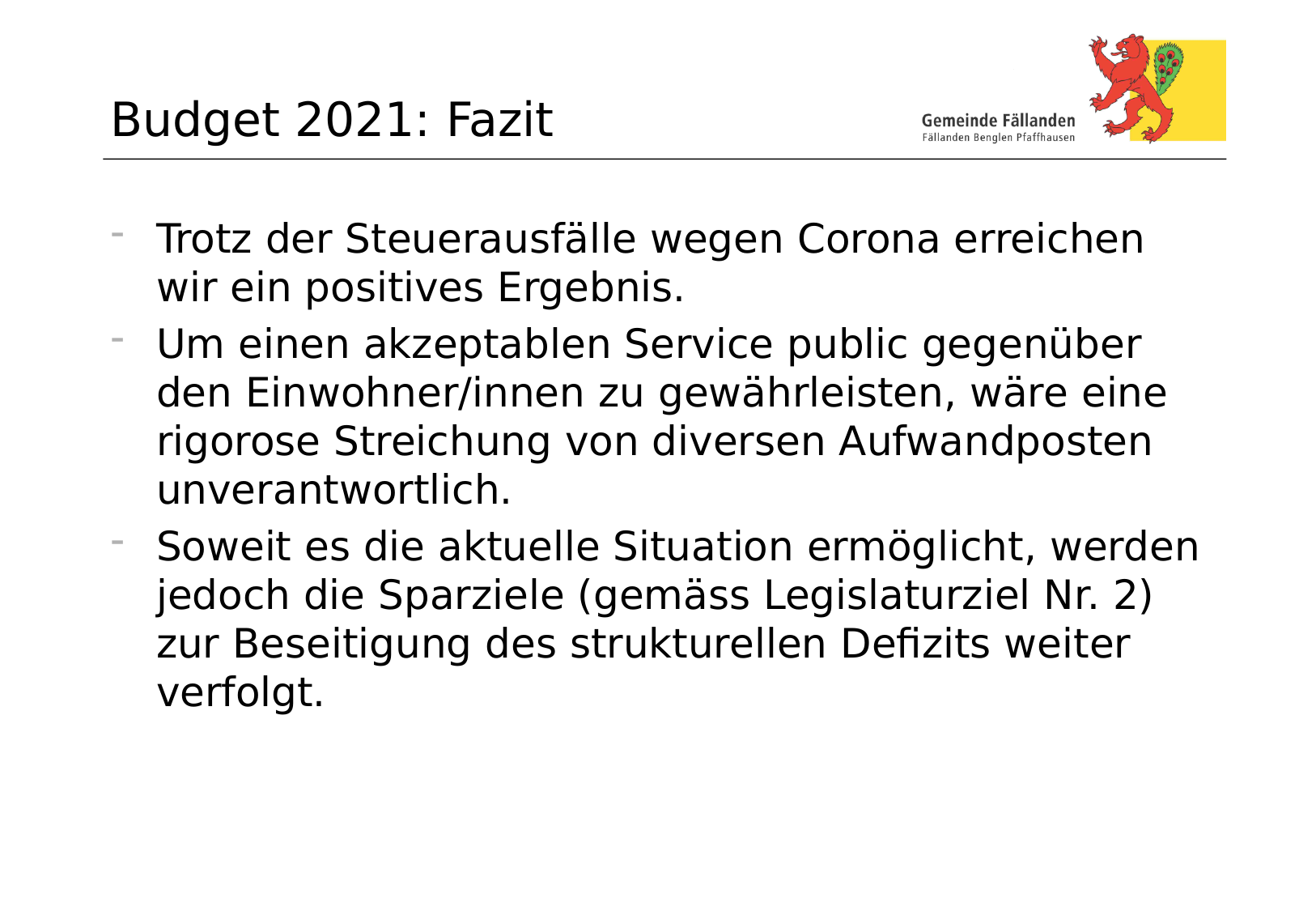

# Budget 2021: Fazit
Trotz der Steuerausfälle wegen Corona erreichen wir ein positives Ergebnis.
Um einen akzeptablen Service public gegenüber den Einwohner/innen zu gewährleisten, wäre eine rigorose Streichung von diversen Aufwandposten unverantwortlich.
Soweit es die aktuelle Situation ermöglicht, werden jedoch die Sparziele (gemäss Legislaturziel Nr. 2) zur Beseitigung des strukturellen Defizits weiter verfolgt.